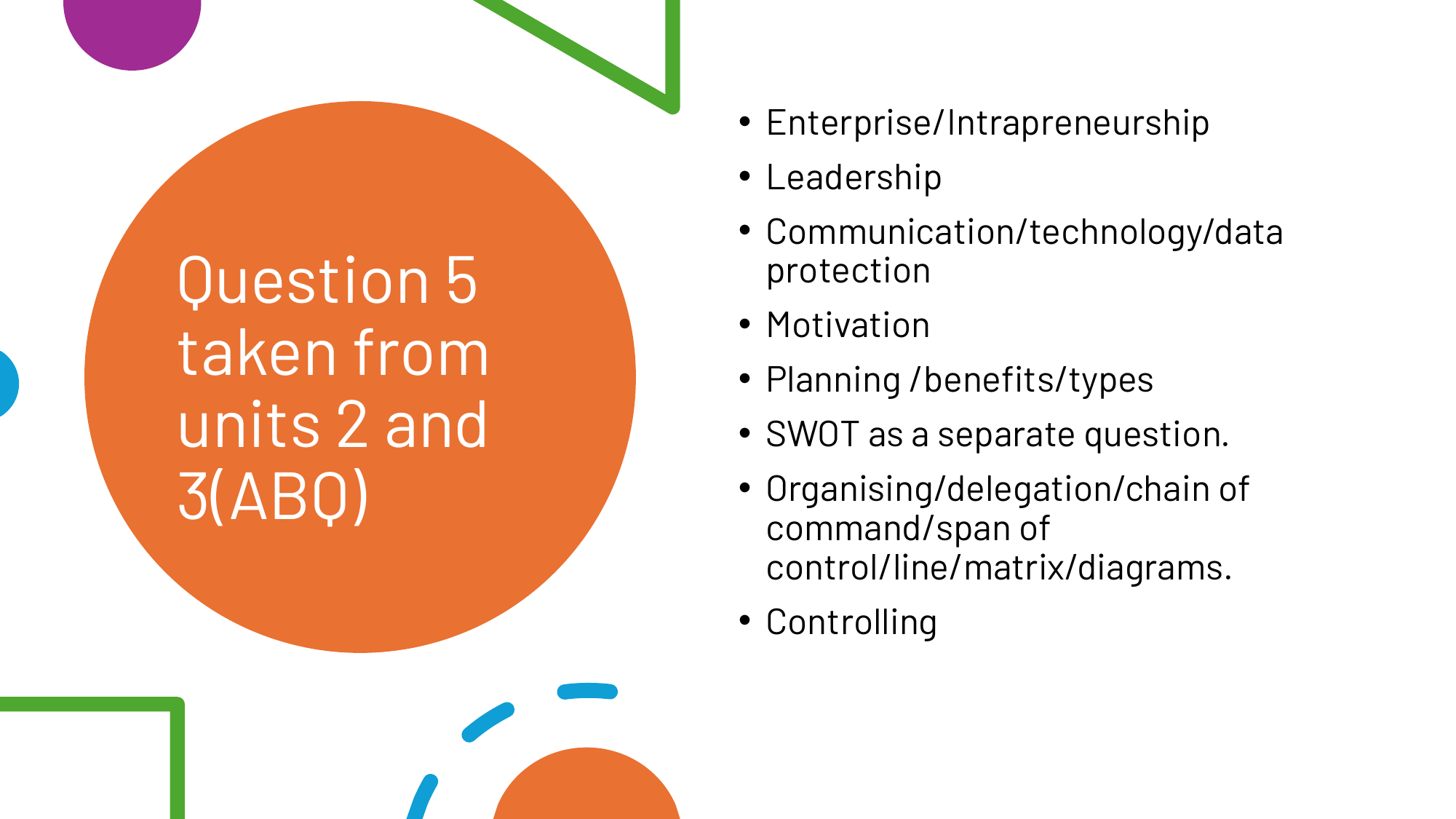

Enterprise/Intrapreneurship
Leadership
Communication/technology/data protection
Motivation
Planning /benefits/types
SWOT as a separate question.
Organising/delegation/chain of command/span of control/line/matrix/diagrams.
Controlling

# Question 5 taken from units 2 and 3(ABQ)